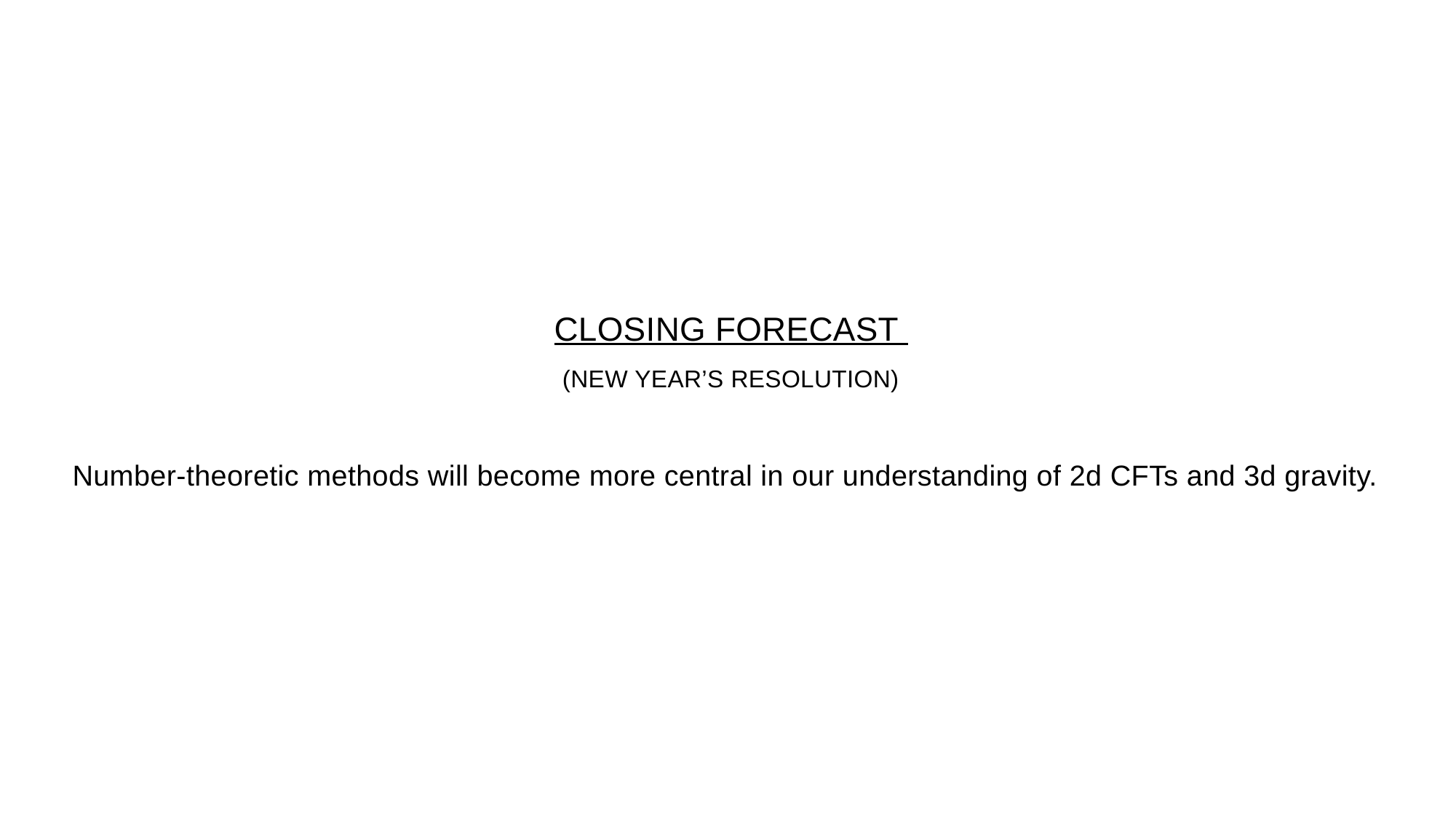

CLOSING FORECAST
(NEW YEAR’S RESOLUTION)

Number-theoretic methods will become more central in our understanding of 2d CFTs and 3d gravity.